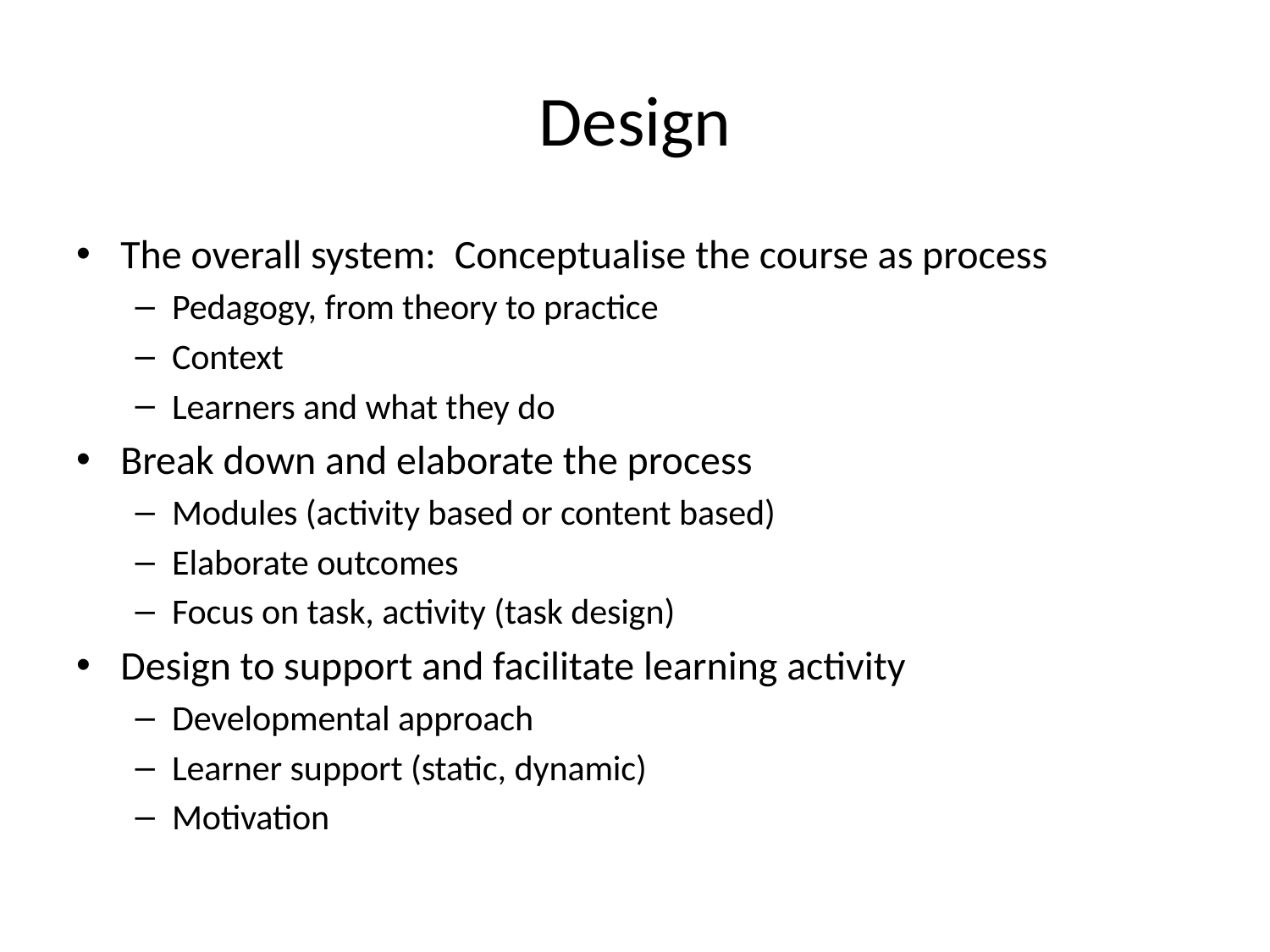

# Design
The overall system:  Conceptualise the course as process
Pedagogy, from theory to practice
Context
Learners and what they do
Break down and elaborate the process
Modules (activity based or content based)
Elaborate outcomes
Focus on task, activity (task design)
Design to support and facilitate learning activity
Developmental approach
Learner support (static, dynamic)
Motivation